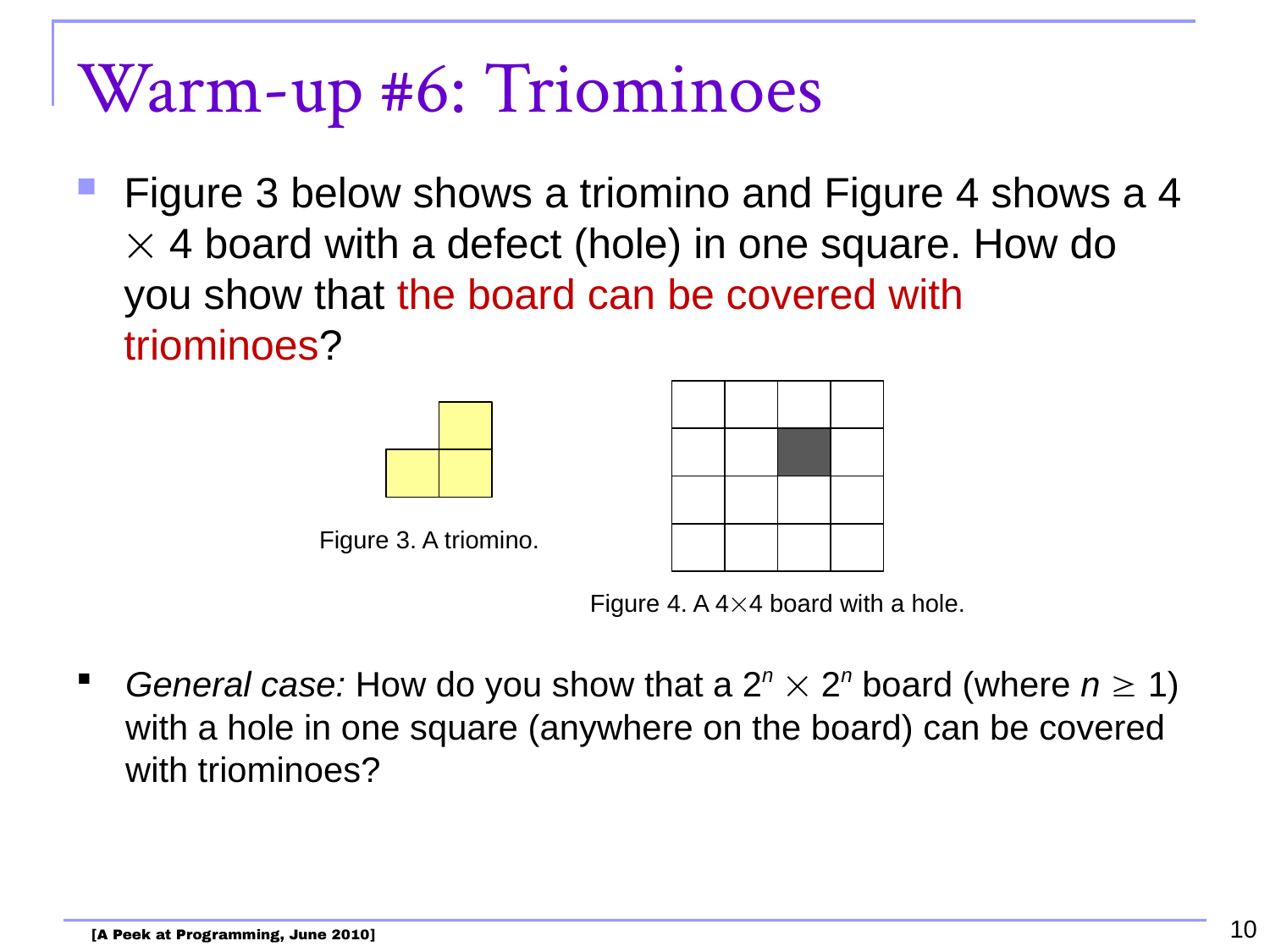

# Warm-up #6: Triominoes
Figure 3 below shows a triomino and Figure 4 shows a 4 × 4 board with a defect (hole) in one square. How do you show that the board can be covered with triominoes?

Figure 3. A triomino.
Figure 4. A 4×4 board with a hole.
General case: How do you show that a 2n × 2n board (where n ≥ 1) with a hole in one square (anywhere on the board) can be covered with triominoes?
10
[A Peek at Programming, June 2010]